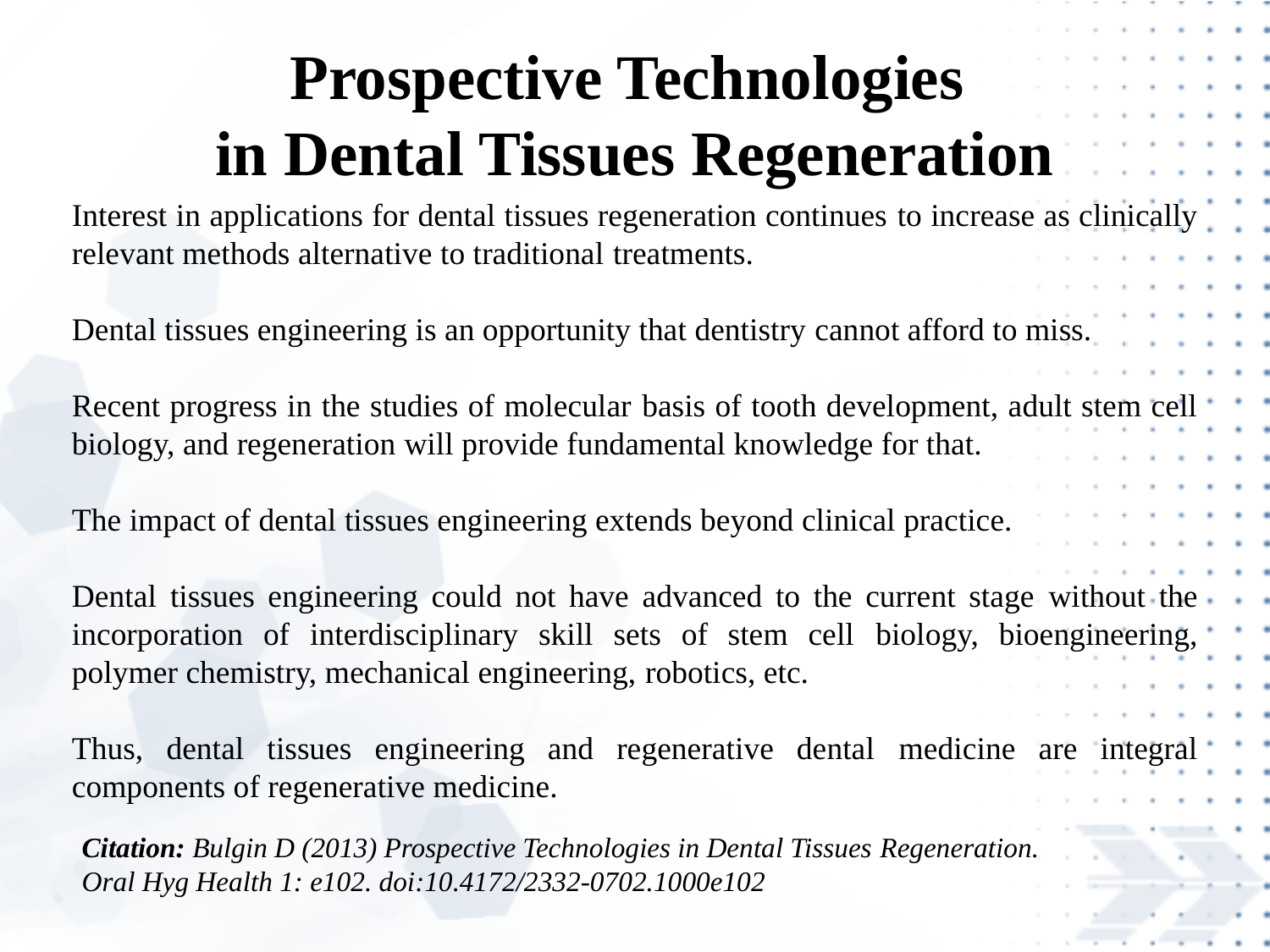

Prospective Technologies
in Dental Tissues Regeneration
Interest in applications for dental tissues regeneration continues to increase as clinically relevant methods alternative to traditional treatments.

Dental tissues engineering is an opportunity that dentistry cannot afford to miss.

Recent progress in the studies of molecular basis of tooth development, adult stem cell biology, and regeneration will provide fundamental knowledge for that.

The impact of dental tissues engineering extends beyond clinical practice.

Dental tissues engineering could not have advanced to the current stage without the incorporation of interdisciplinary skill sets of stem cell biology, bioengineering, polymer chemistry, mechanical engineering, robotics, etc.

Thus, dental tissues engineering and regenerative dental medicine are integral components of regenerative medicine.
Citation: Bulgin D (2013) Prospective Technologies in Dental Tissues Regeneration.
Oral Hyg Health 1: e102. doi:10.4172/2332-0702.1000e102